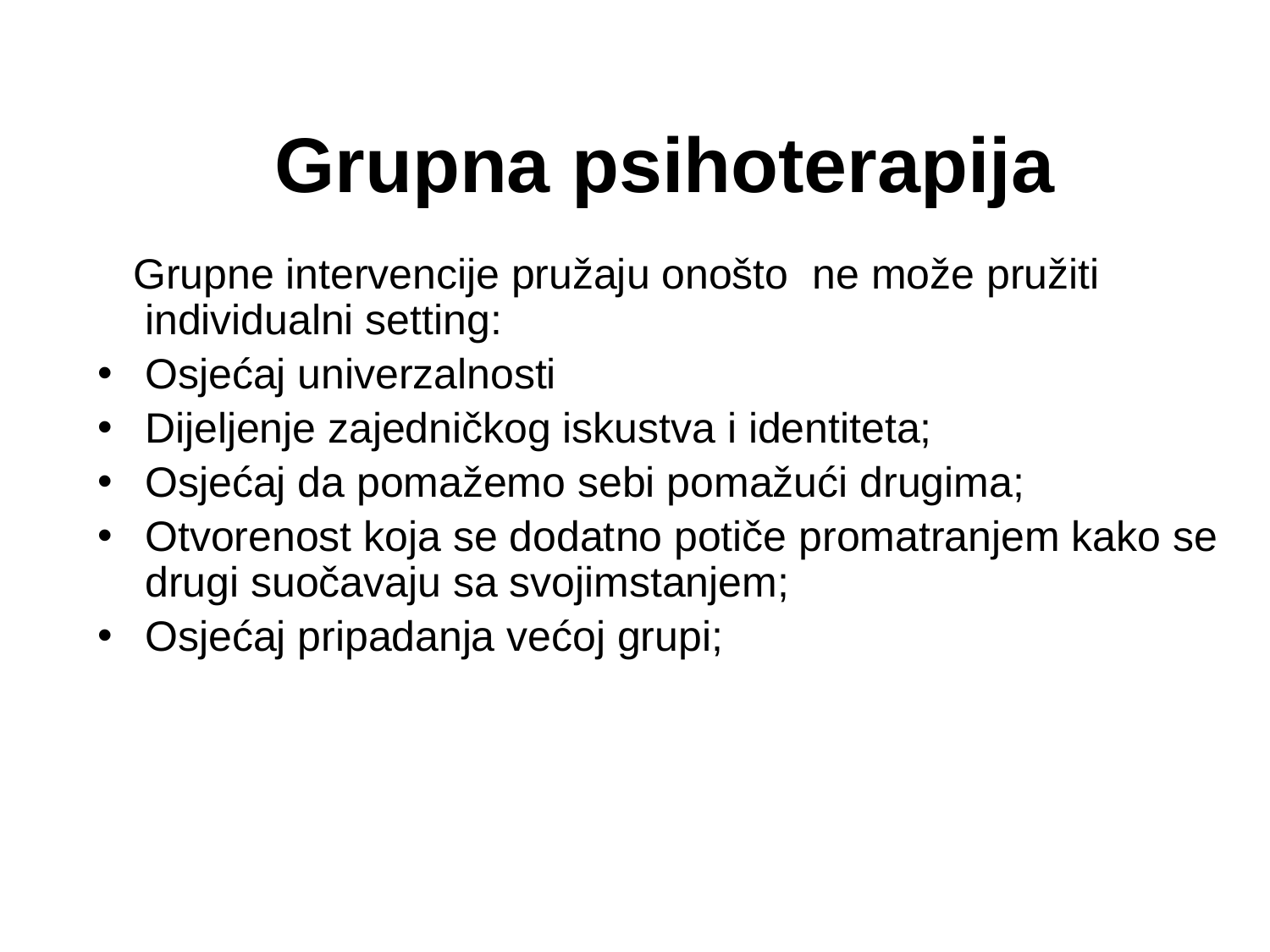

# Grupna psihoterapija
   Grupne intervencije pružaju onošto  ne može pružiti individualni setting:
Osjećaj univerzalnosti
Dijeljenje zajedničkog iskustva i identiteta;
Osjećaj da pomažemo sebi pomažući drugima;
Otvorenost koja se dodatno potiče promatranjem kako se drugi suočavaju sa svojimstanjem;
Osjećaj pripadanja većoj grupi;